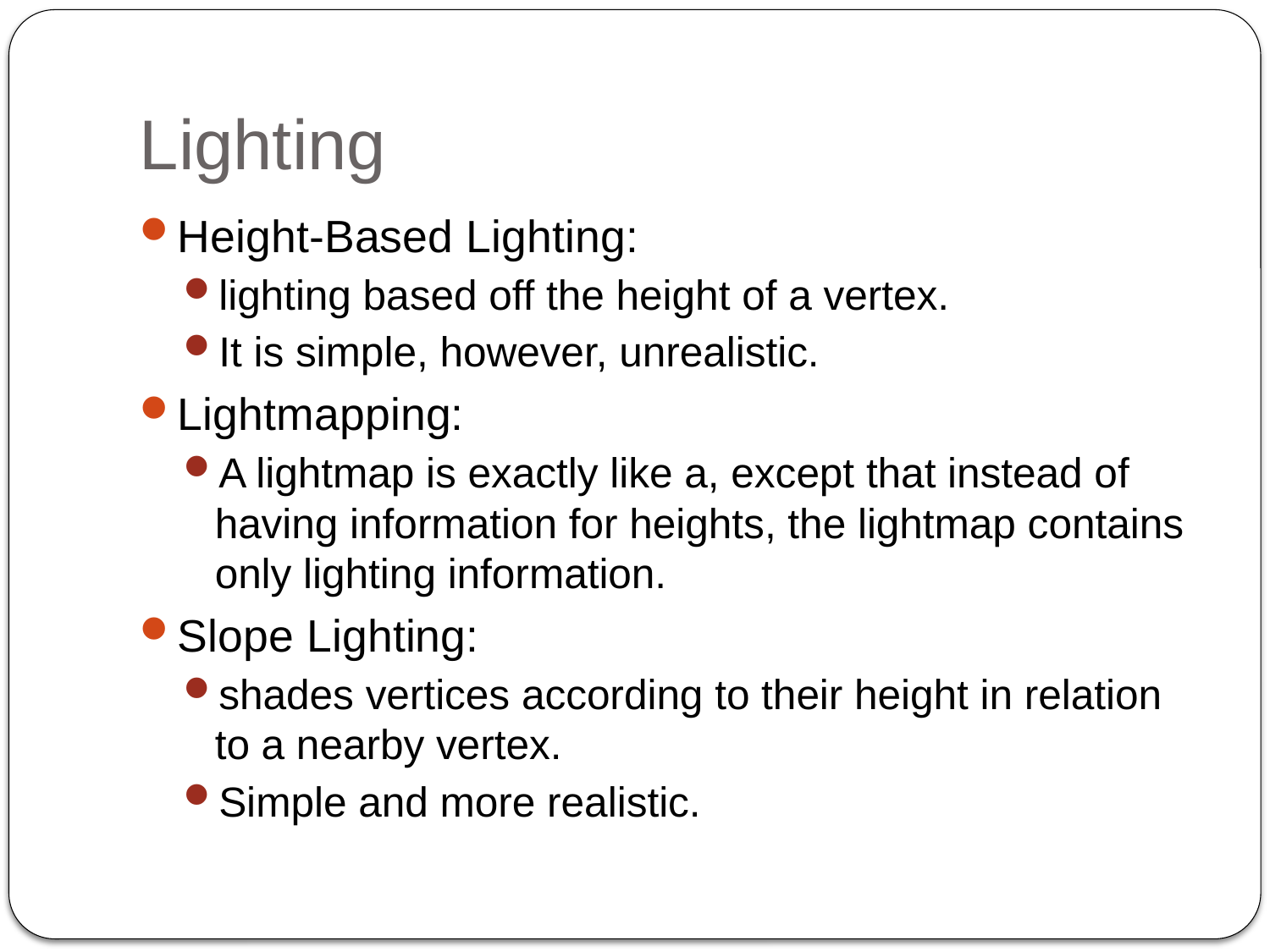

# Lighting
Height-Based Lighting:
lighting based off the height of a vertex.
It is simple, however, unrealistic.
Lightmapping:
A lightmap is exactly like a, except that instead of having information for heights, the lightmap contains only lighting information.
Slope Lighting:
shades vertices according to their height in relation to a nearby vertex.
Simple and more realistic.